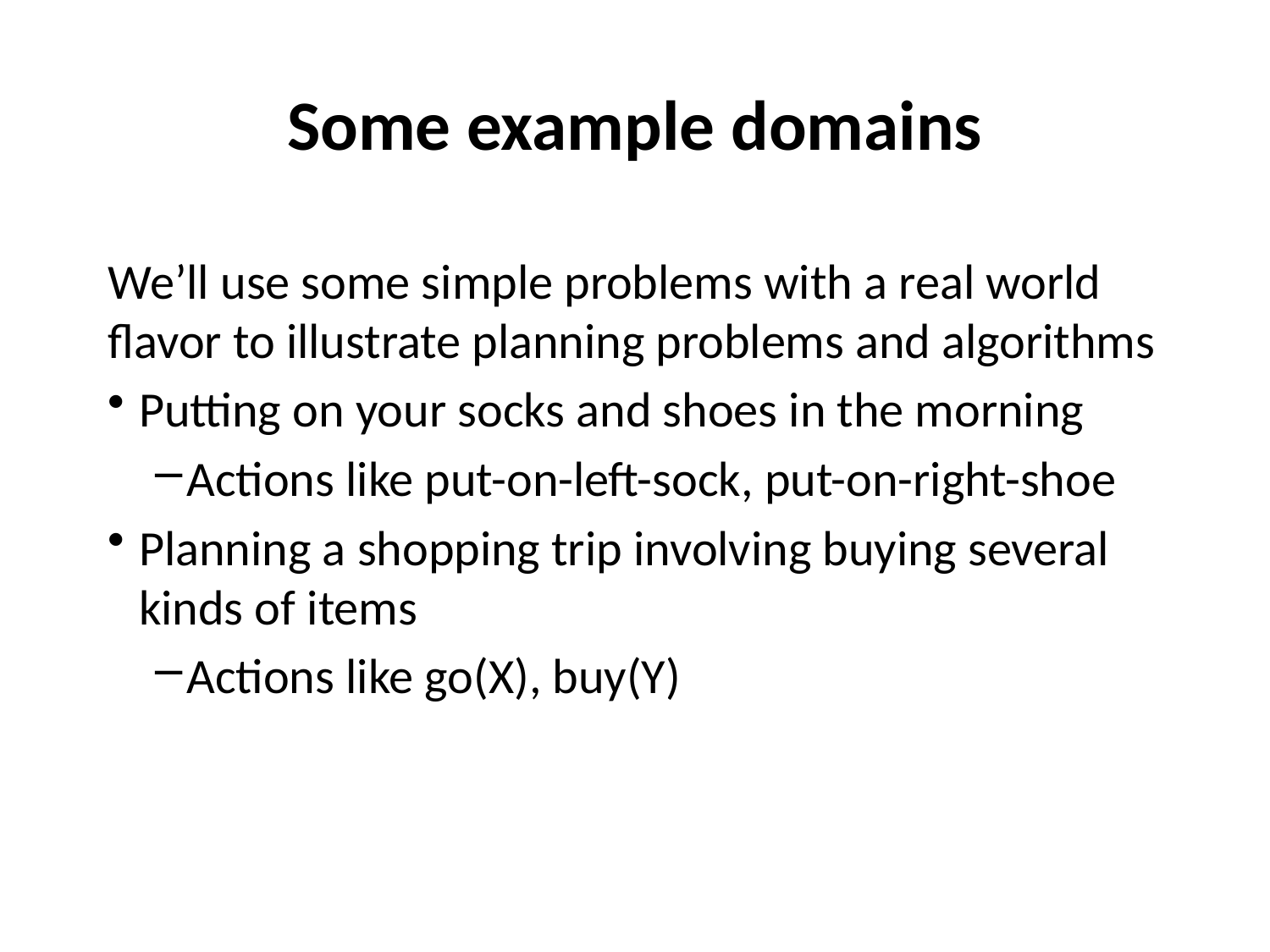

# Some example domains
We’ll use some simple problems with a real world flavor to illustrate planning problems and algorithms
Putting on your socks and shoes in the morning
Actions like put-on-left-sock, put-on-right-shoe
Planning a shopping trip involving buying several kinds of items
Actions like go(X), buy(Y)